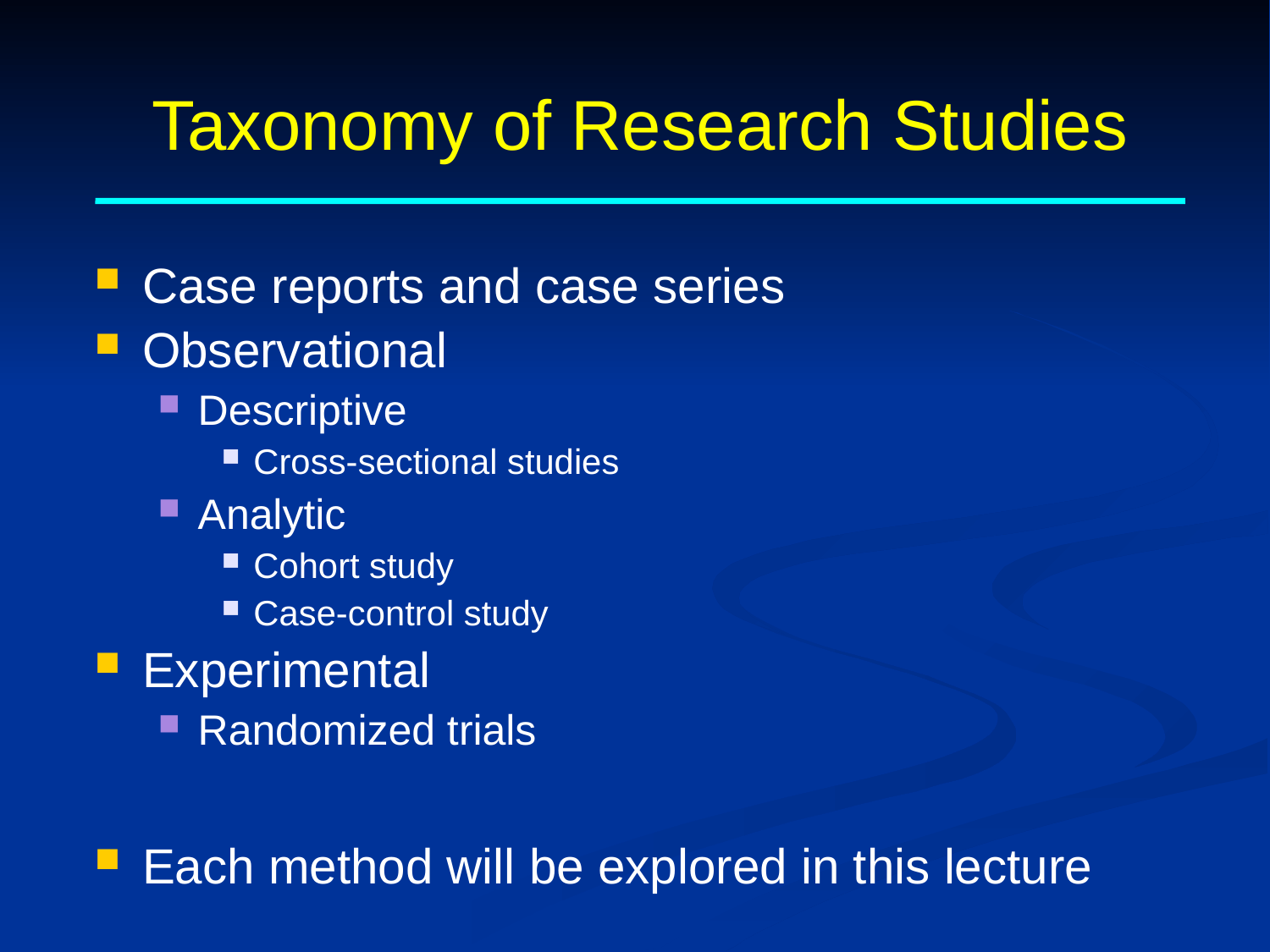

# Taxonomy of Research Studies
Case reports and case series
Observational
Descriptive
Cross-sectional studies
Analytic
Cohort study
Case-control study
Experimental
Randomized trials

Each method will be explored in this lecture